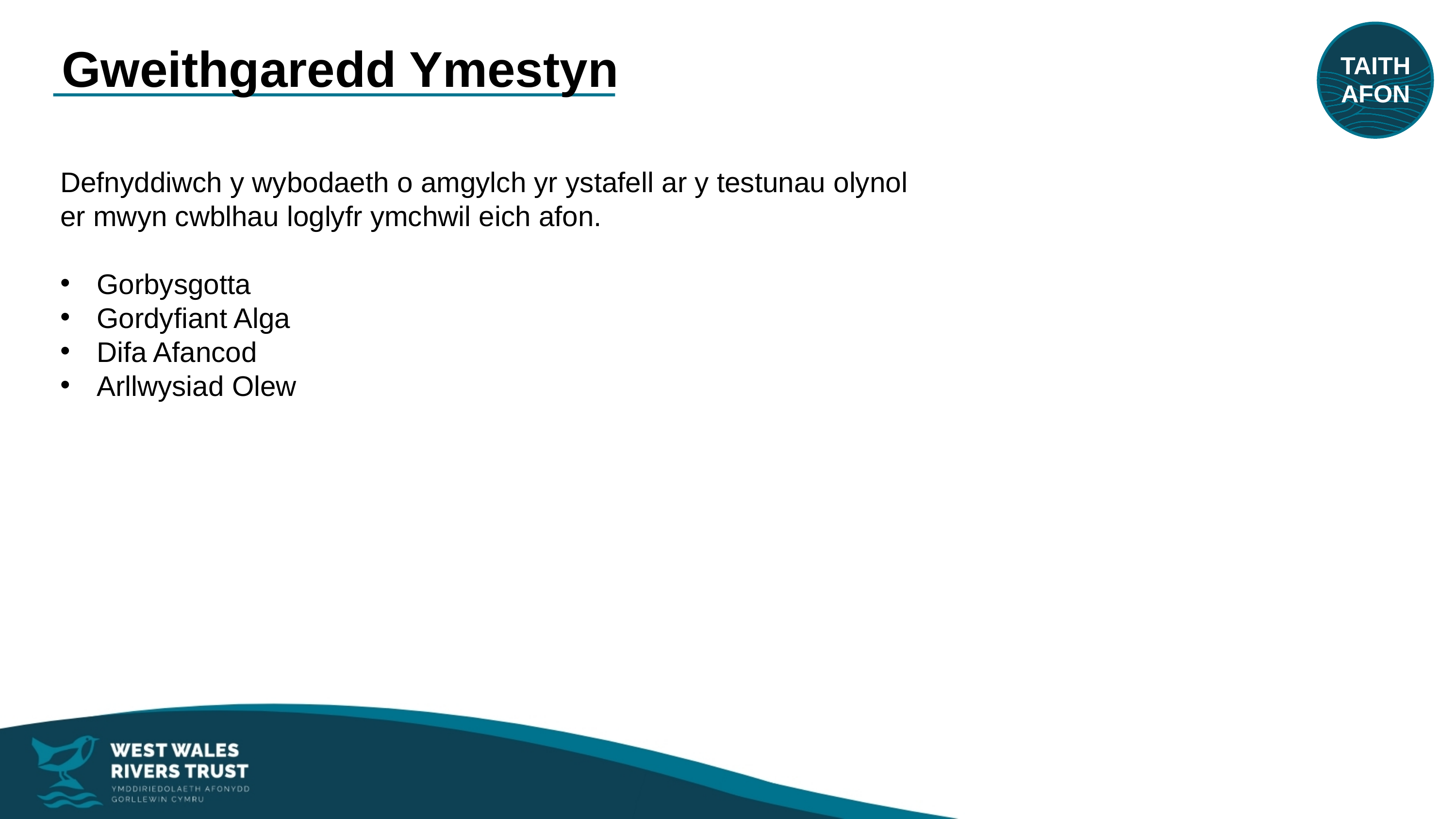

TAITH
AFON

Gweithgaredd Ymestyn

Defnyddiwch y wybodaeth o amgylch yr ystafell ar y testunau olynol er mwyn cwblhau loglyfr ymchwil eich afon.

Gorbysgotta
Gordyfiant Alga
Difa Afancod
Arllwysiad Olew
ARROWS SHOW THE MOVEMENT OF ENERGY, NOT WHO EATS WHO!